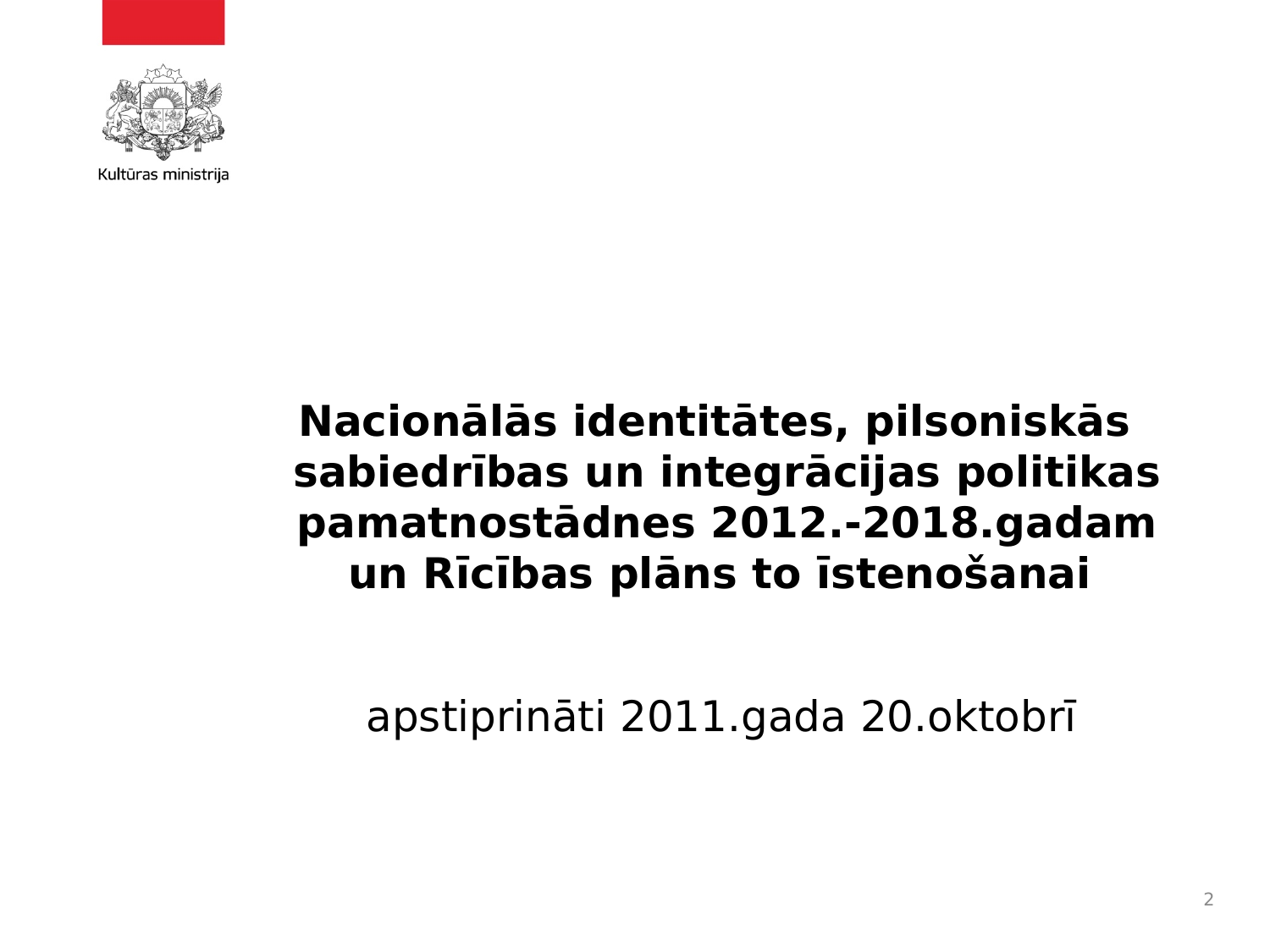

#

Nacionālās identitātes, pilsoniskās sabiedrības un integrācijas politikas pamatnostādnes 2012.-2018.gadam un Rīcības plāns to īstenošanai

 apstiprināti 2011.gada 20.oktobrī

2